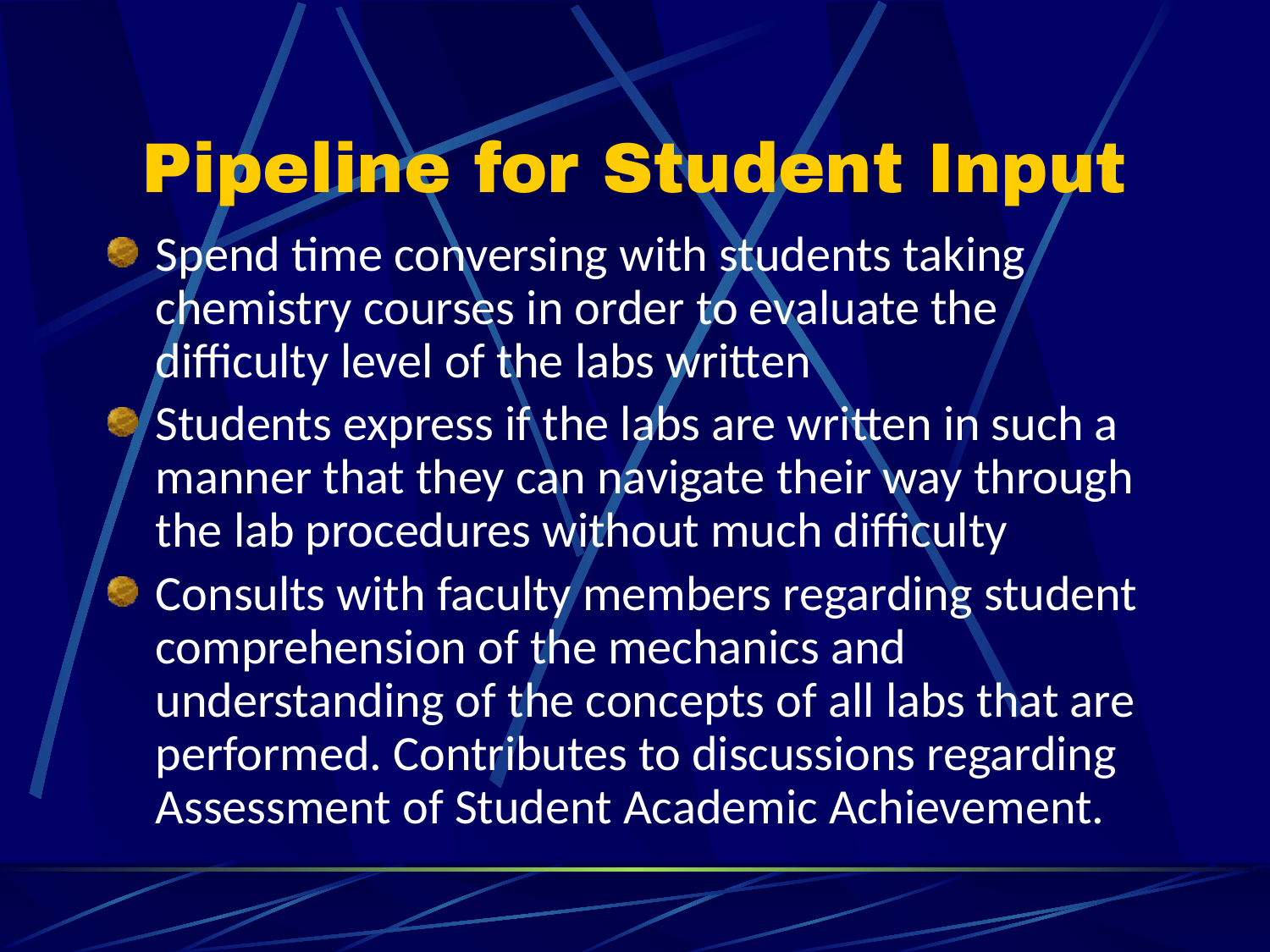

# Pipeline for Student Input
Spend time conversing with students taking chemistry courses in order to evaluate the difficulty level of the labs written
Students express if the labs are written in such a manner that they can navigate their way through the lab procedures without much difficulty
Consults with faculty members regarding student  comprehension of the mechanics and understanding of the concepts of all labs that are performed. Contributes to discussions regarding Assessment of Student Academic Achievement.